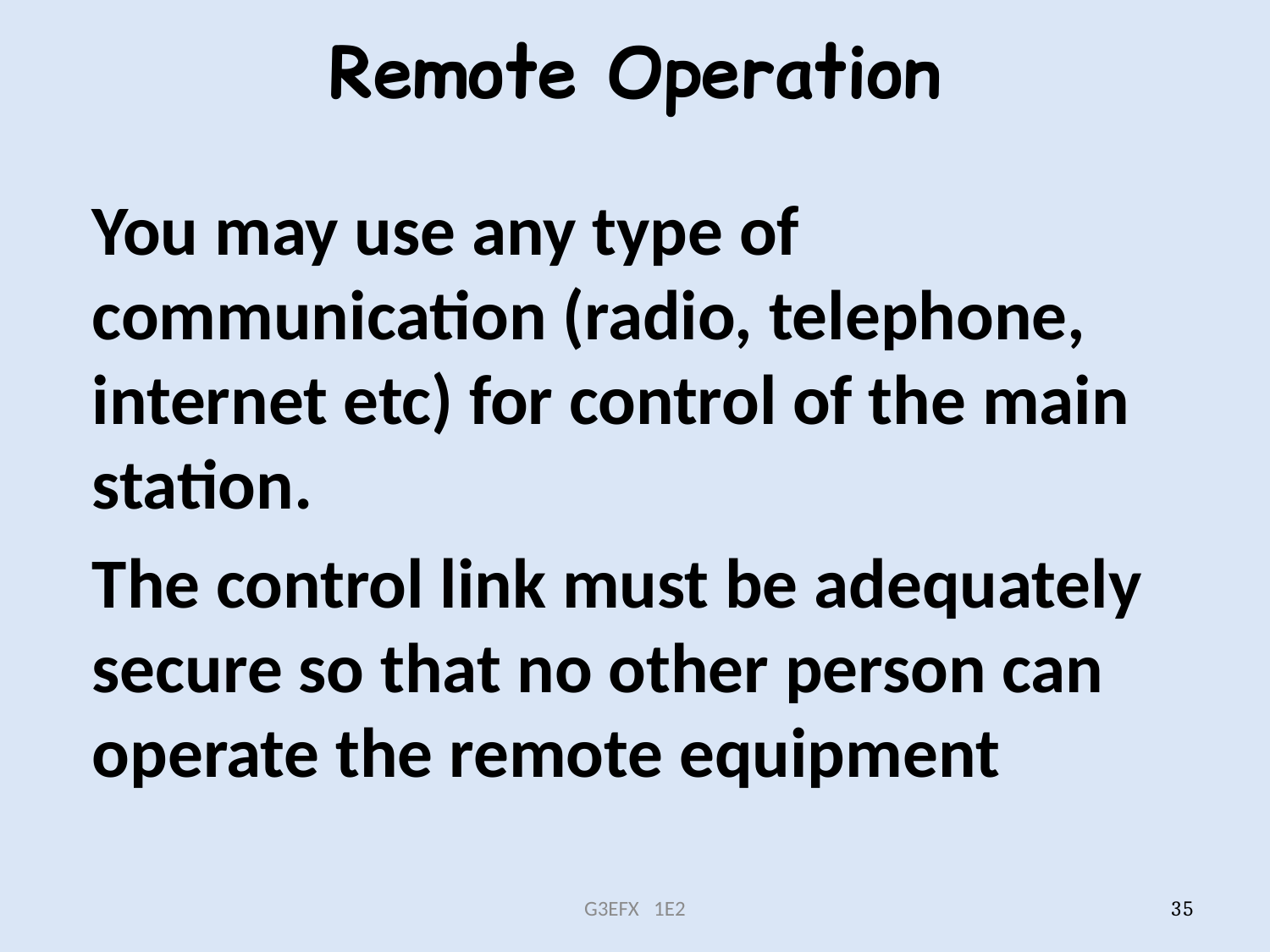

# Remote Operation
You may use any type of communication (radio, telephone, internet etc) for control of the main station.
The control link must be adequately secure so that no other person can operate the remote equipment
G3EFX   1E2
35